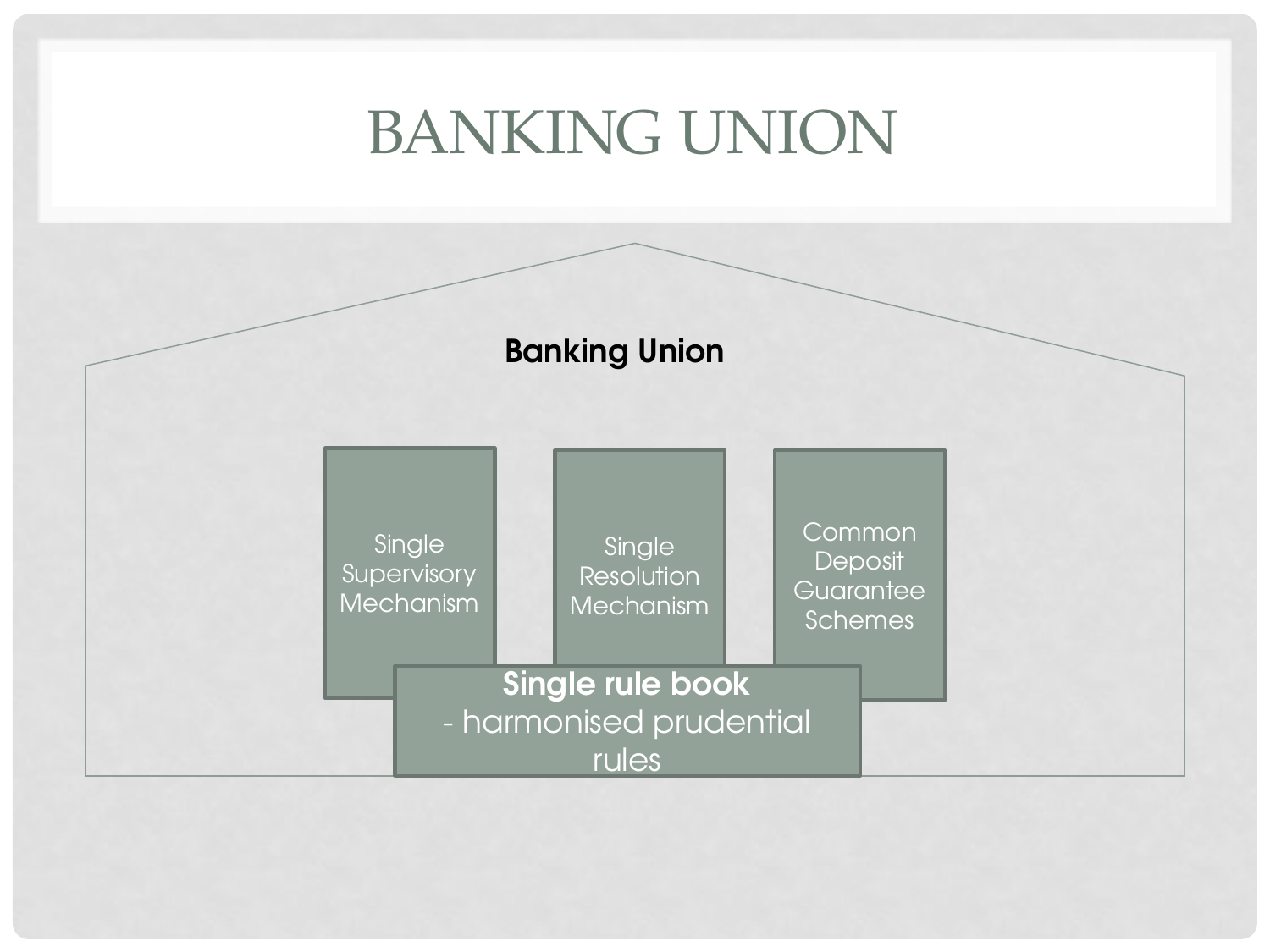

# Banking Union

Banking Union
Single Supervisory
Mechanism
Single Resolution Mechanism
Common Deposit Guarantee Schemes
Single rule book
- harmonised prudential rules